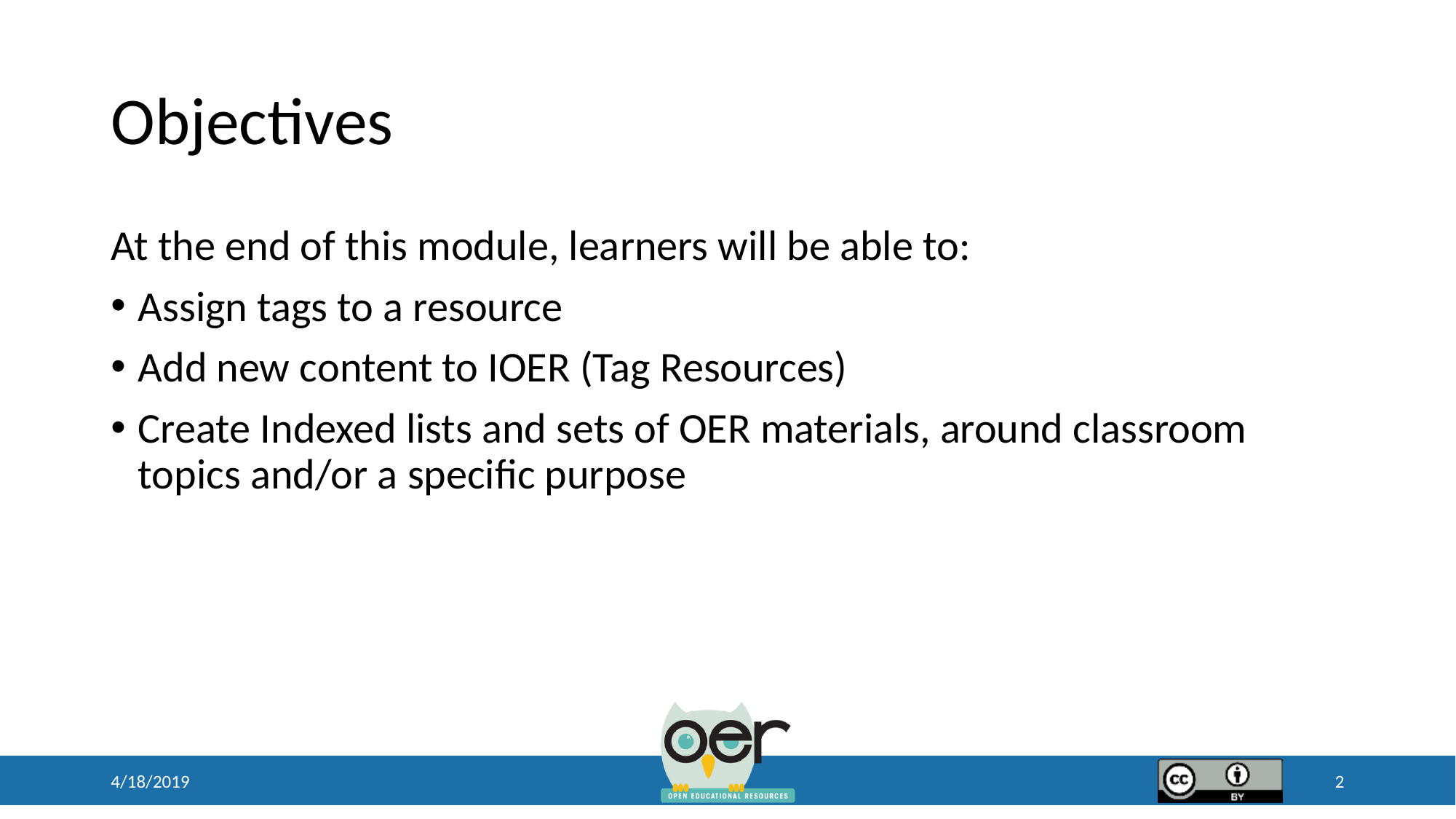

# Objectives
At the end of this module, learners will be able to:
Assign tags to a resource
Add new content to IOER (Tag Resources)
Create Indexed lists and sets of OER materials, around classroom topics and/or a specific purpose
4/18/2019
2